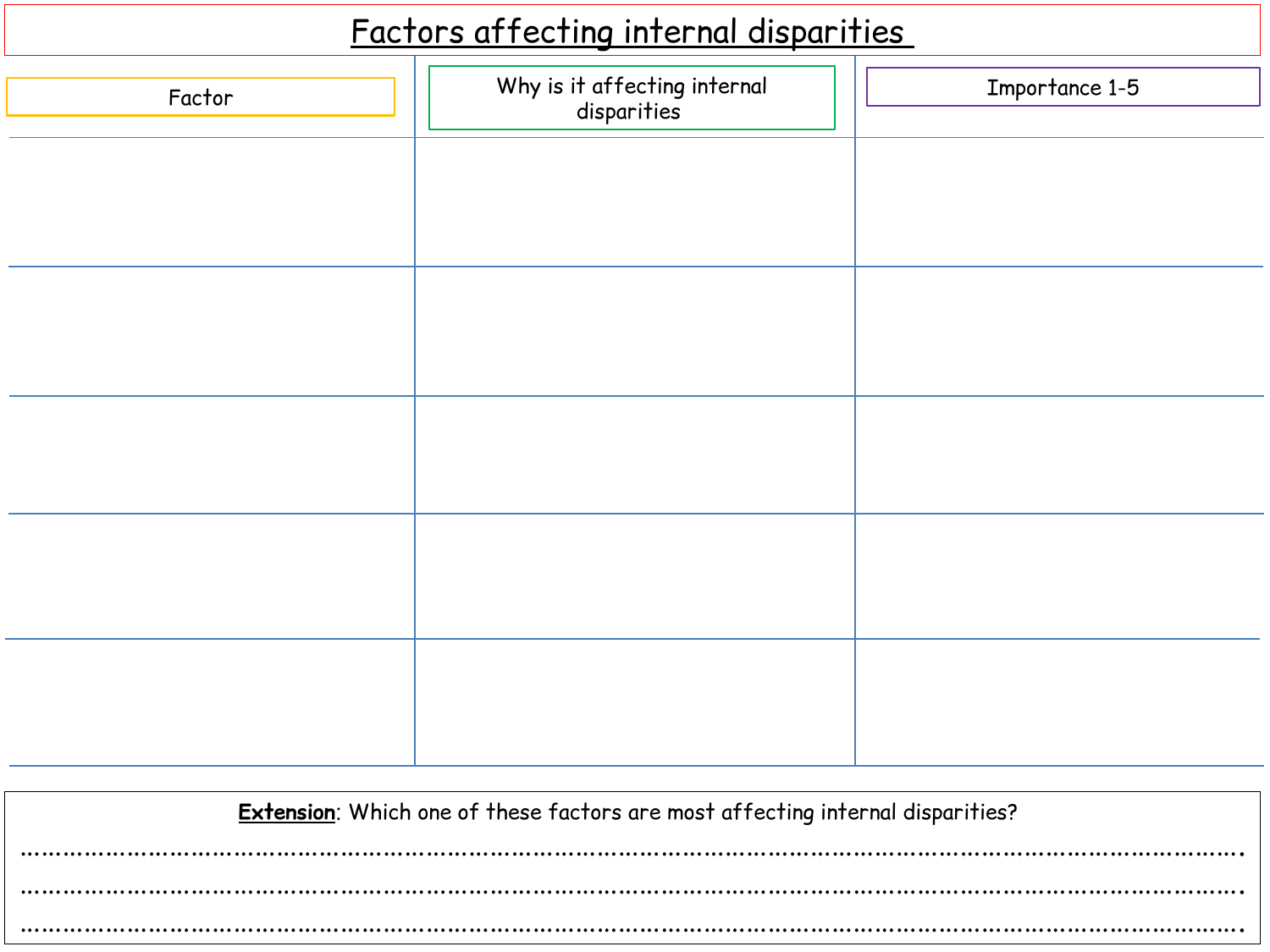

Factors affecting internal disparities
Why is it affecting internal disparities
Factor
Importance 1-5
Extension: Which one of these factors are most affecting internal disparities?
……………………………………………………………………………………………………………………………………………………….
……………………………………………………………………………………………………………………………………………………….
……………………………………………………………………………………………………………………………………………………….